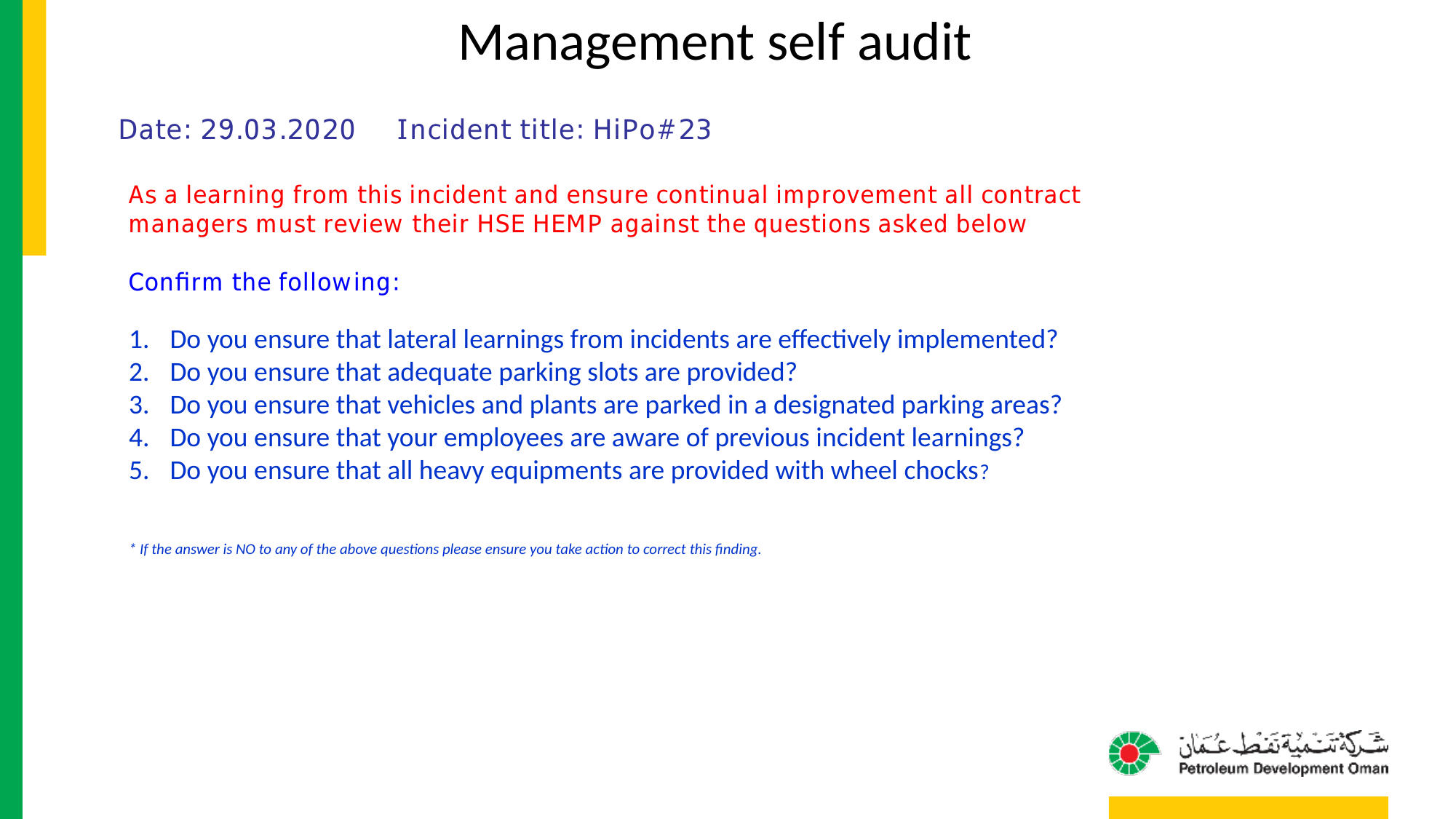

Management self audit

Date: 29.03.2020     Incident title: HiPo#23

As a learning from this incident and ensure continual improvement all contract
managers must review their HSE HEMP against the questions asked below

Confirm the following:

Do you ensure that lateral learnings from incidents are effectively implemented?
Do you ensure that adequate parking slots are provided?
Do you ensure that vehicles and plants are parked in a designated parking areas?
Do you ensure that your employees are aware of previous incident learnings?
Do you ensure that all heavy equipments are provided with wheel chocks?

* If the answer is NO to any of the above questions please ensure you take action to correct this finding.